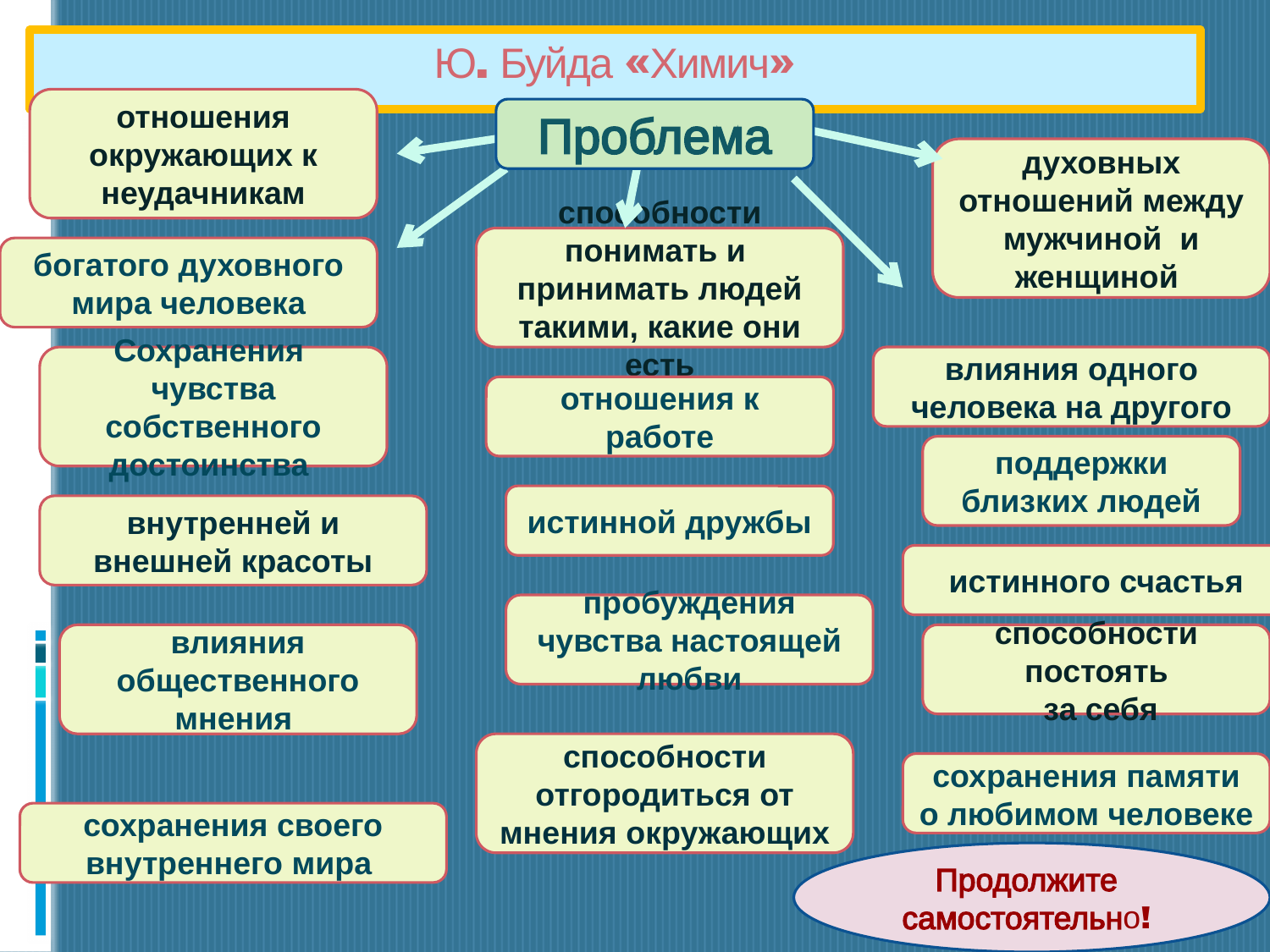

# Ю. Буйда «Химич»
отношения окружающих к неудачникам
Проблема
духовных отношений между мужчиной  и женщиной
способности понимать и  принимать людей такими, какие они есть
богатого духовного мира человека
Сохранения  чувства собственного достоинства
влияния одного человека на другого
отношения к работе
поддержки близких людей
истинной дружбы
внутренней и внешней красоты
истинного счастья
пробуждения чувства настоящей любви
влияния общественного мнения
способности постоять
 за себя
способности отгородиться от мнения окружающих
сохранения памяти о любимом человеке
сохранения своего внутреннего мира
Продолжите
самостоятельно!